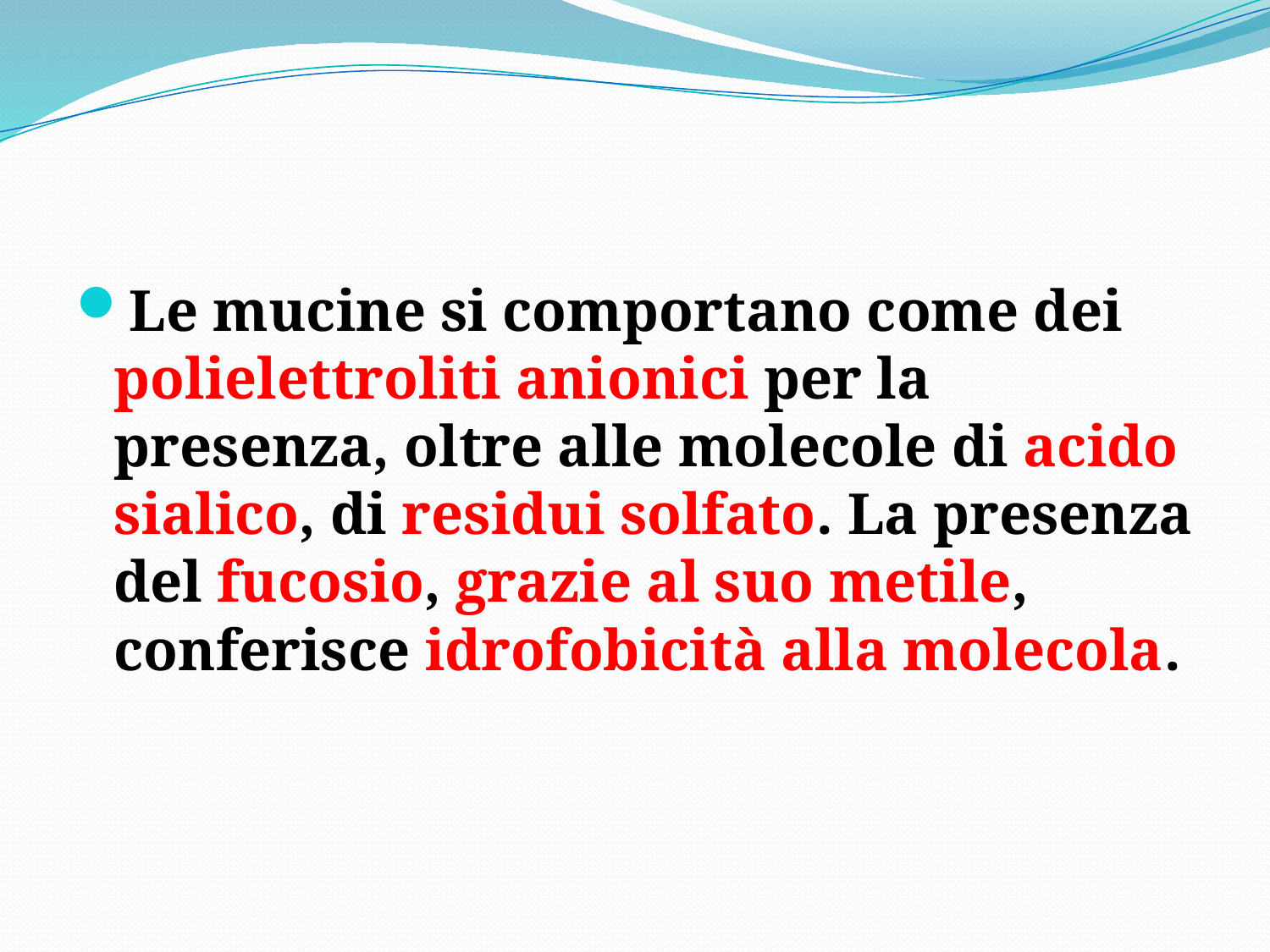

Le mucine si comportano come dei polielettroliti anionici per la presenza, oltre alle molecole di acido sialico, di residui solfato. La presenza del fucosio, grazie al suo metile, conferisce idrofobicità alla molecola.